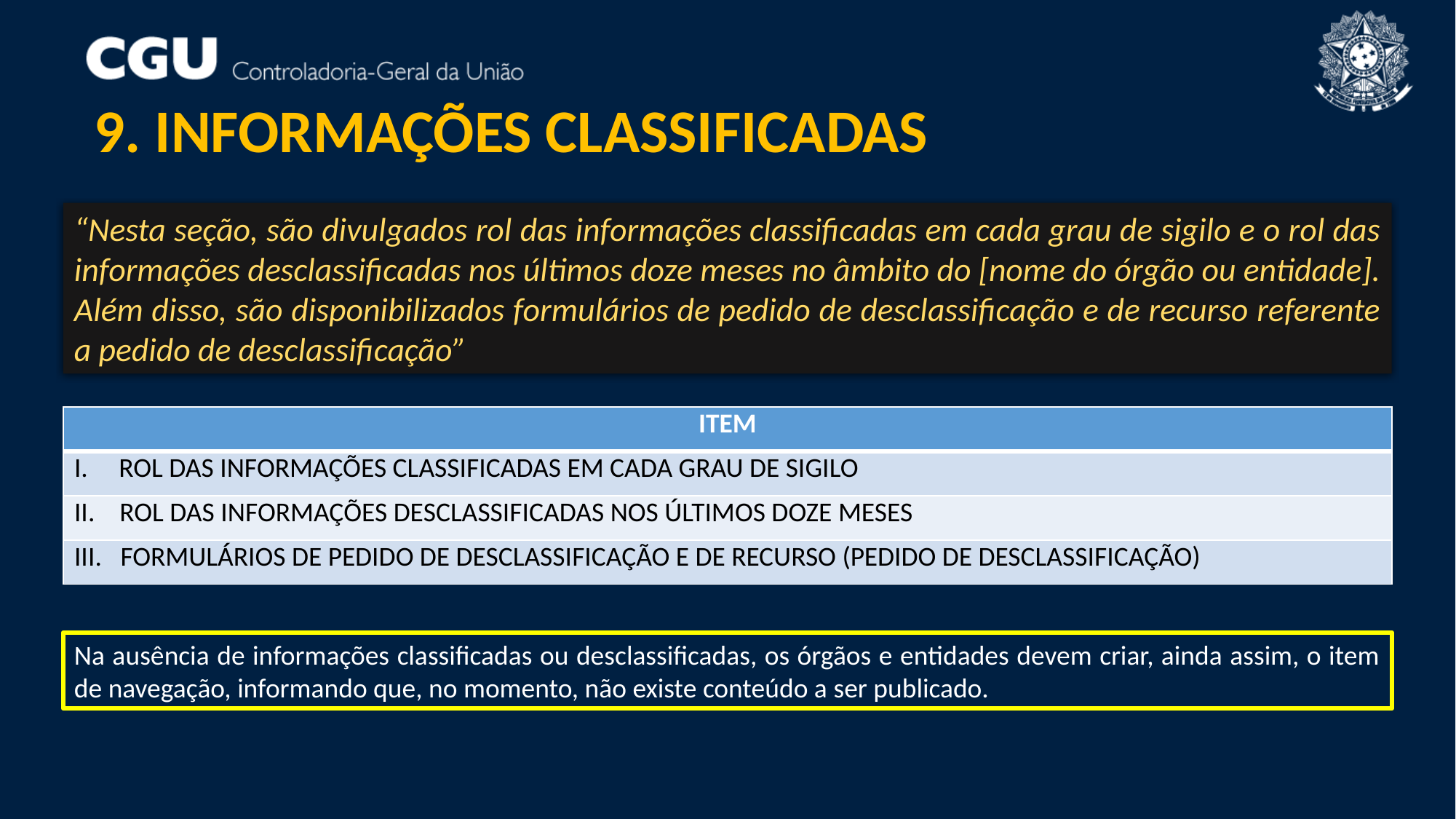

9. INFORMAÇÕES CLASSIFICADAS
“Nesta seção, são divulgados rol das informações classificadas em cada grau de sigilo e o rol das informações desclassificadas nos últimos doze meses no âmbito do [nome do órgão ou entidade]. Além disso, são disponibilizados formulários de pedido de desclassificação e de recurso referente a pedido de desclassificação”
| ITEM |
| --- |
| I. ROL DAS INFORMAÇÕES CLASSIFICADAS EM CADA GRAU DE SIGILO |
| II. ROL DAS INFORMAÇÕES DESCLASSIFICADAS NOS ÚLTIMOS DOZE MESES |
| III. FORMULÁRIOS DE PEDIDO DE DESCLASSIFICAÇÃO E DE RECURSO (PEDIDO DE DESCLASSIFICAÇÃO) |
Na ausência de informações classificadas ou desclassificadas, os órgãos e entidades devem criar, ainda assim, o item de navegação, informando que, no momento, não existe conteúdo a ser publicado.